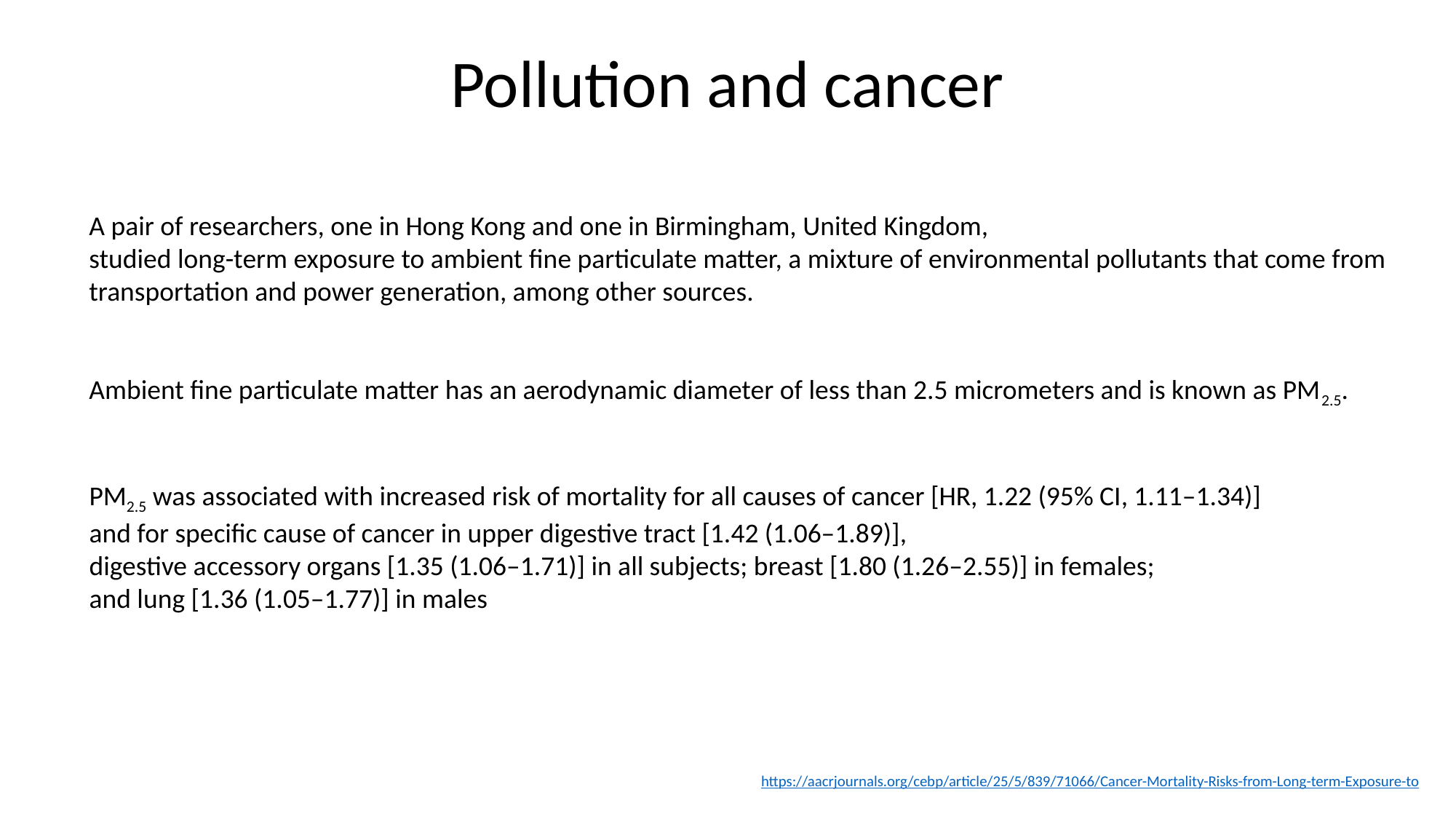

# Pollution and cancer
A pair of researchers, one in Hong Kong and one in Birmingham, United Kingdom,
studied long-term exposure to ambient fine particulate matter, a mixture of environmental pollutants that come from
transportation and power generation, among other sources.

Ambient fine particulate matter has an aerodynamic diameter of less than 2.5 micrometers and is known as PM2.5.
PM2.5 was associated with increased risk of mortality for all causes of cancer [HR, 1.22 (95% CI, 1.11–1.34)]
and for specific cause of cancer in upper digestive tract [1.42 (1.06–1.89)],
digestive accessory organs [1.35 (1.06–1.71)] in all subjects; breast [1.80 (1.26–2.55)] in females;
and lung [1.36 (1.05–1.77)] in males
https://aacrjournals.org/cebp/article/25/5/839/71066/Cancer-Mortality-Risks-from-Long-term-Exposure-to